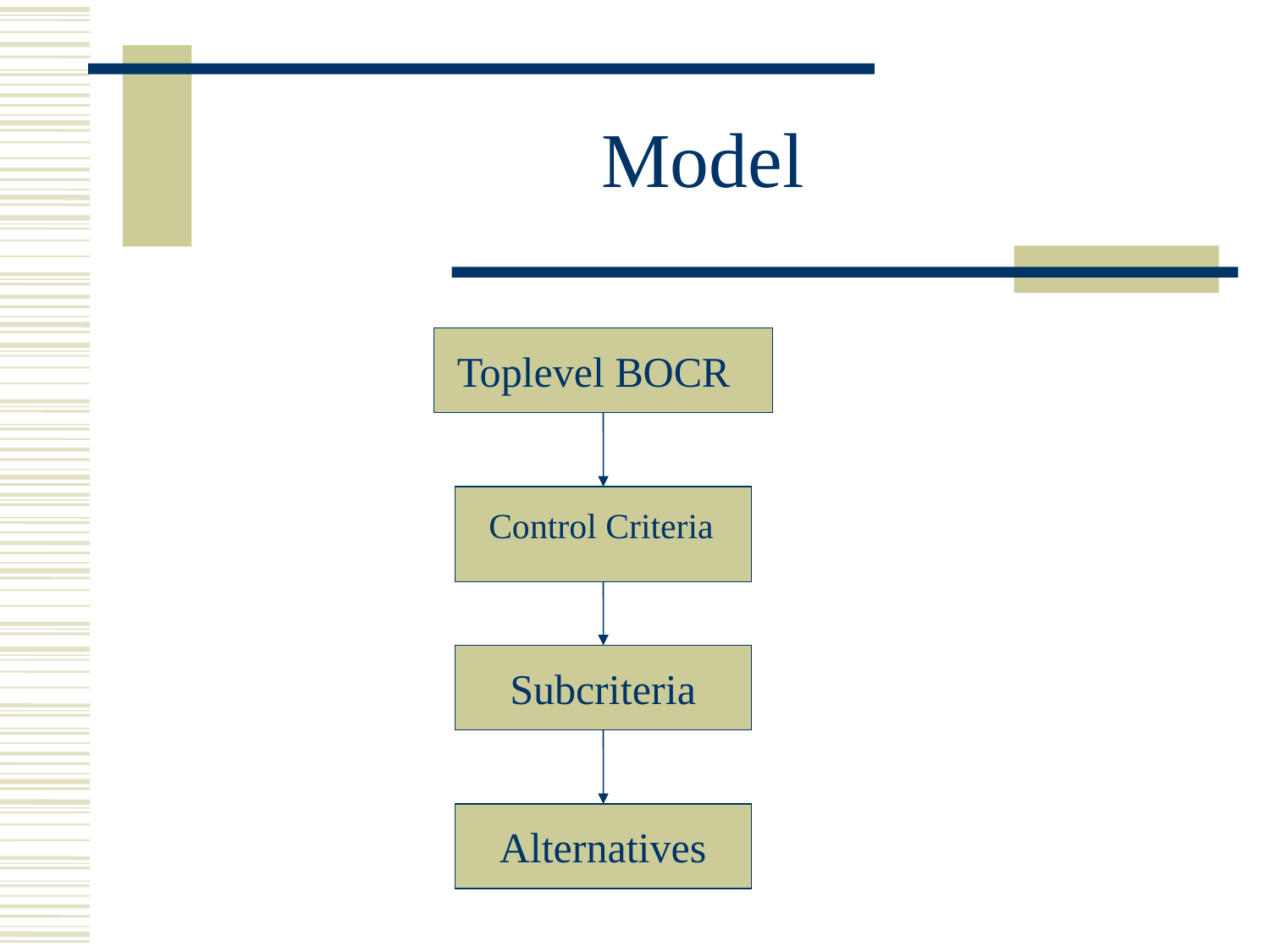

# Model

Toplevel BOCR

Control Criteria

Subcriteria

Alternatives